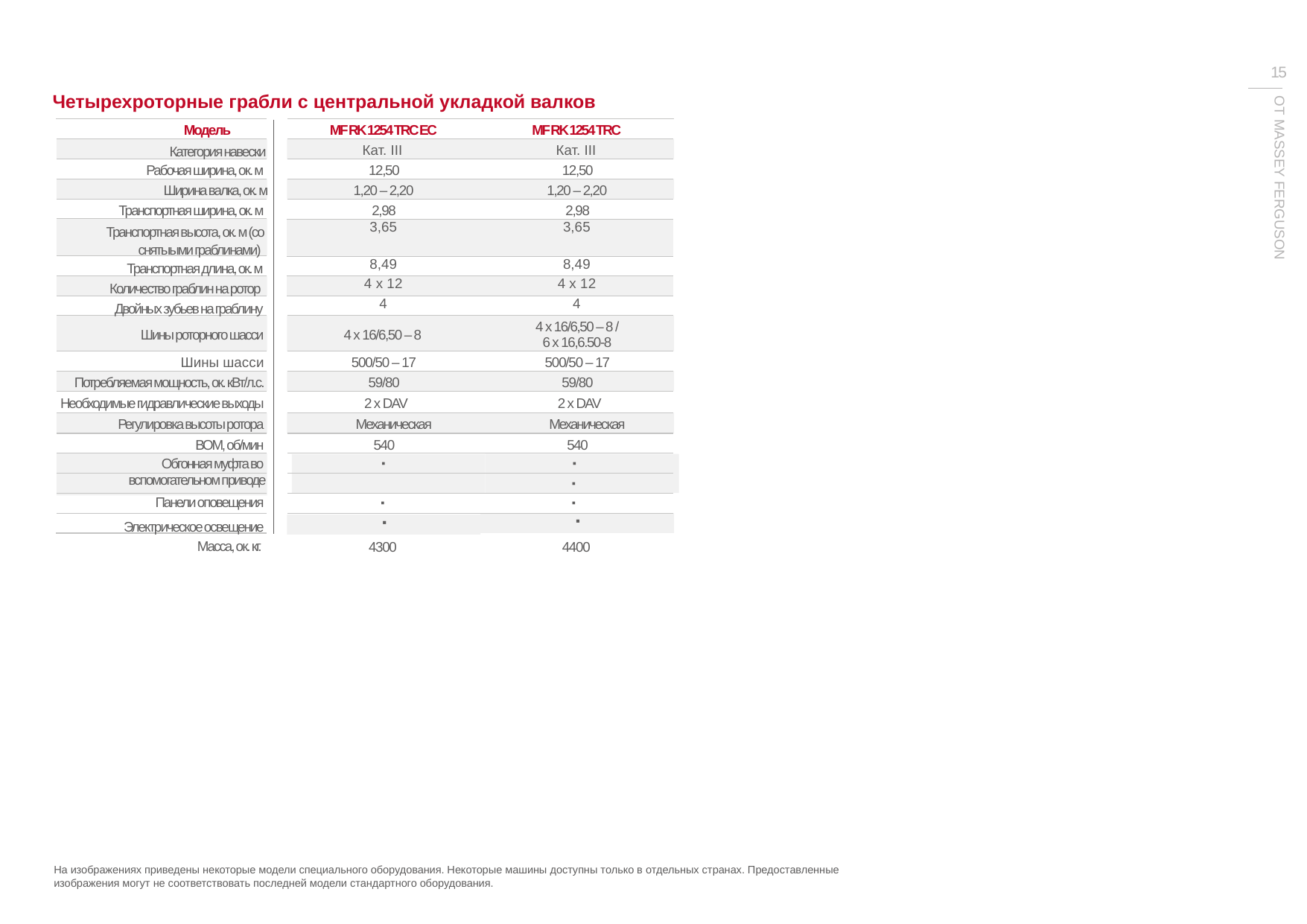

15
Четырехроторные грабли с центральной укладкой валков

ОТ MASSEY FERGUSON

Модель
MF RK 1254 TRC EC
MF RK 1254 TRC

Кат. III
Кат. III
Категория навески

Рабочая ширина, ок. м
12,50
12,50

Ширина валка, ок. м
1,20 – 2,20
1,20 – 2,20

Транспортная ширина, ок. м
2,98
2,98

| 3,65 | 3,65 |
| --- | --- |
| 8,49 | 8,49 |
| 4 x 12 | 4 x 12 |
| 4 | 4 |
Транспортная высота, ок. м (со снятыыми граблинами)
Транспортная длина, ок. м
Количество граблин на ротор
Двойных зубьев на граблину

4 x 16/6,50 – 8 /
6 x 16,6.50-8
Шины роторного шасси
4 x 16/6,50 – 8

Шины шасси
500/50 – 17
500/50 – 17

Потребляемая мощность, ок. кВт/л.с.
59/80
59/80

2 x DAV
2 x DAV
Необходимые гидравлические выходы

Регулировка высоты ротора
Механическая
Механическая

ВОМ, об/мин
540
540

Обгонная муфта во
вспомогательном приводе
▪
▪

▪

Панели оповещения
▪
▪
▪

▪
Электрическое освещение
Масса, ок. кг.

4300
4400
На изображениях приведены некоторые модели специального оборудования. Некоторые машины доступны только в отдельных странах. Предоставленные изображения могут не соответствовать последней модели стандартного оборудования.